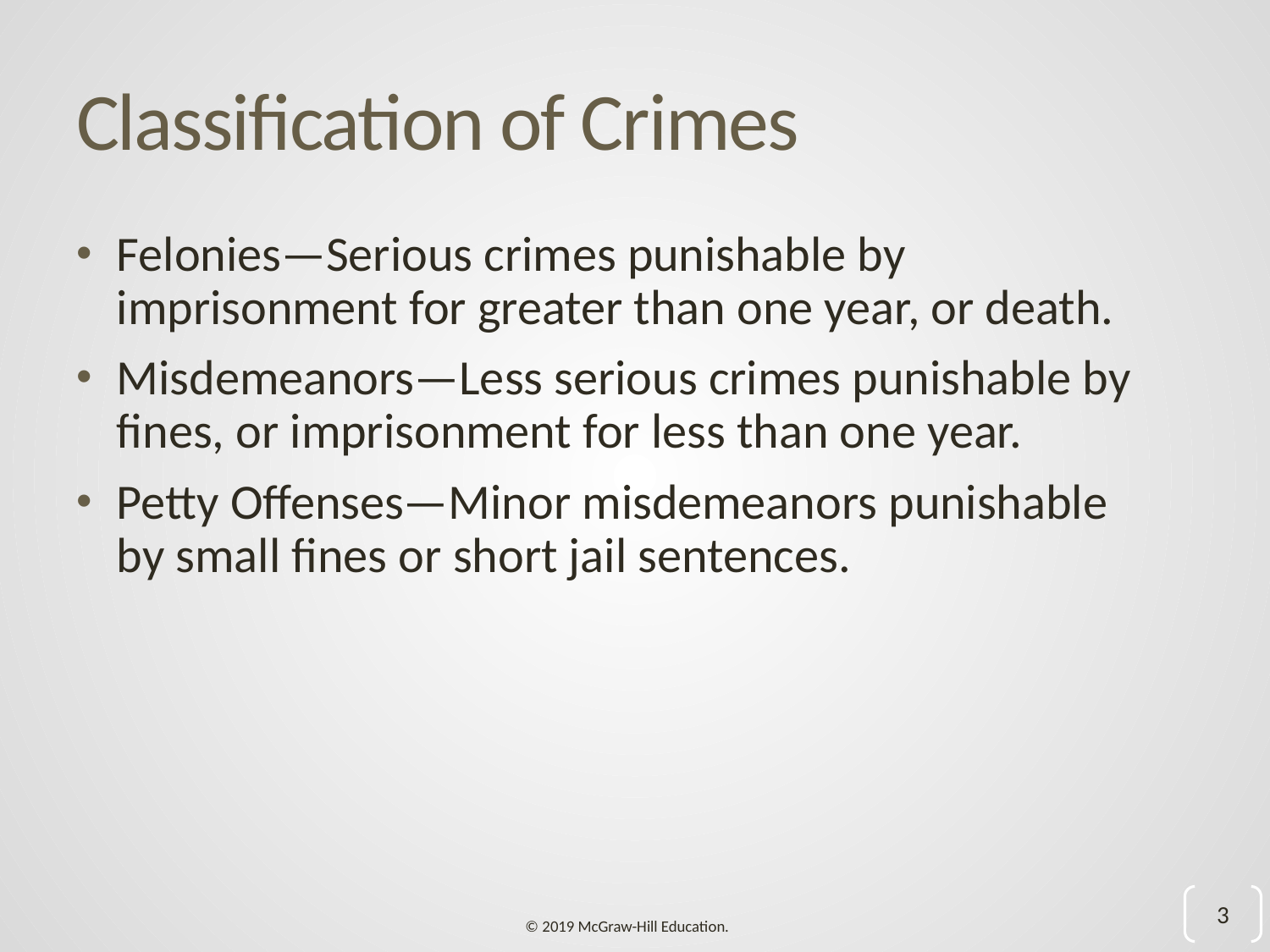

# Classification of Crimes
Felonies—Serious crimes punishable by imprisonment for greater than one year, or death.
Misdemeanors—Less serious crimes punishable by fines, or imprisonment for less than one year.
Petty Offenses—Minor misdemeanors punishable by small fines or short jail sentences.
3